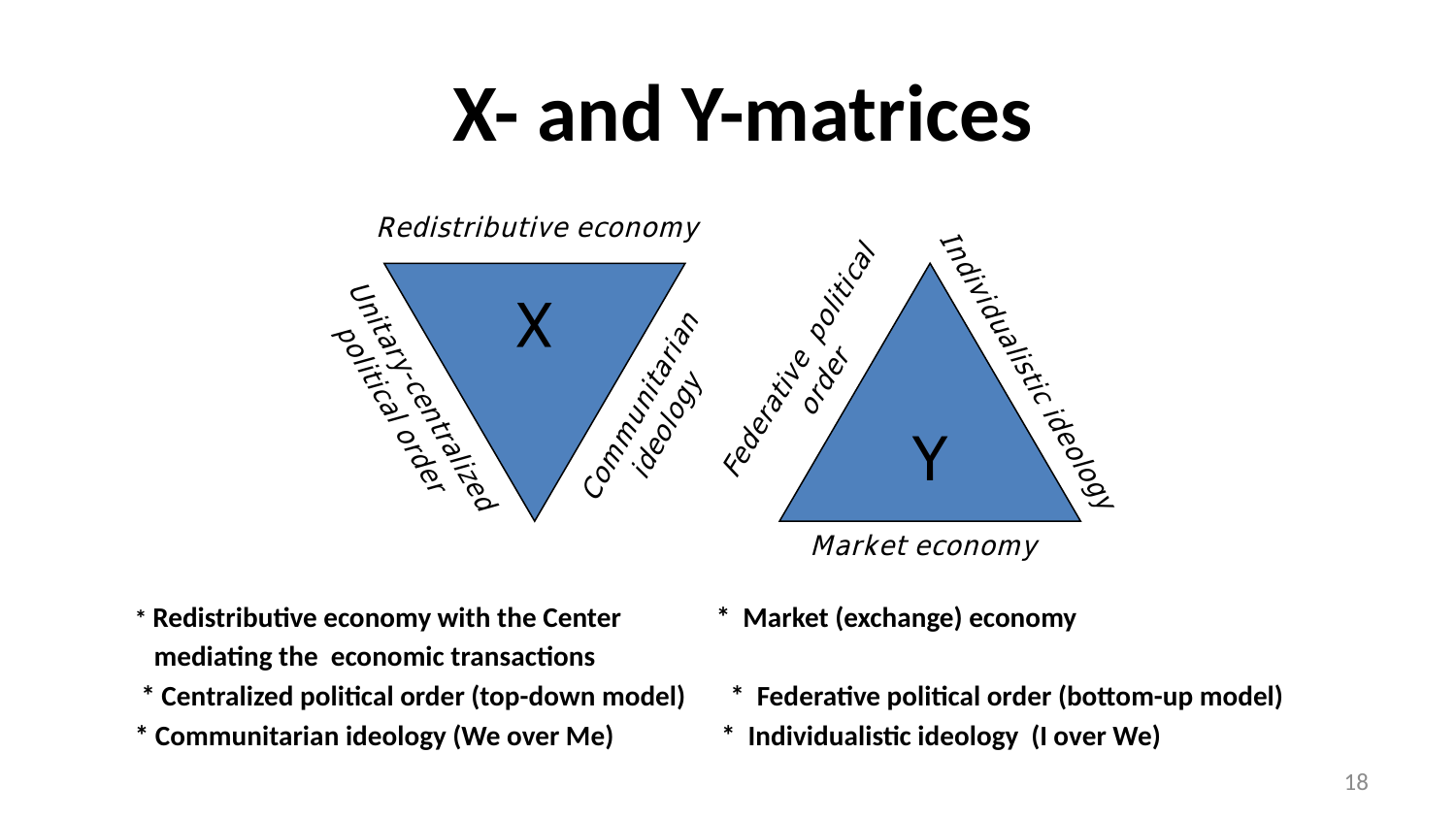

# X- and Y-matrices
Redistributive economy
X
Y
Federative  political order
Individualistic ideology
Unitary-centralized political order
Communitarian ideology
Market economy
* Redistributive economy with the Center               *  Market (exchange) economy
   mediating the  economic transactions
 * Centralized political order (top-down model)       *  Federative political order (bottom-up model)
* Communitarian ideology (We over Me)                 *  Individualistic ideology  (I over We)
18